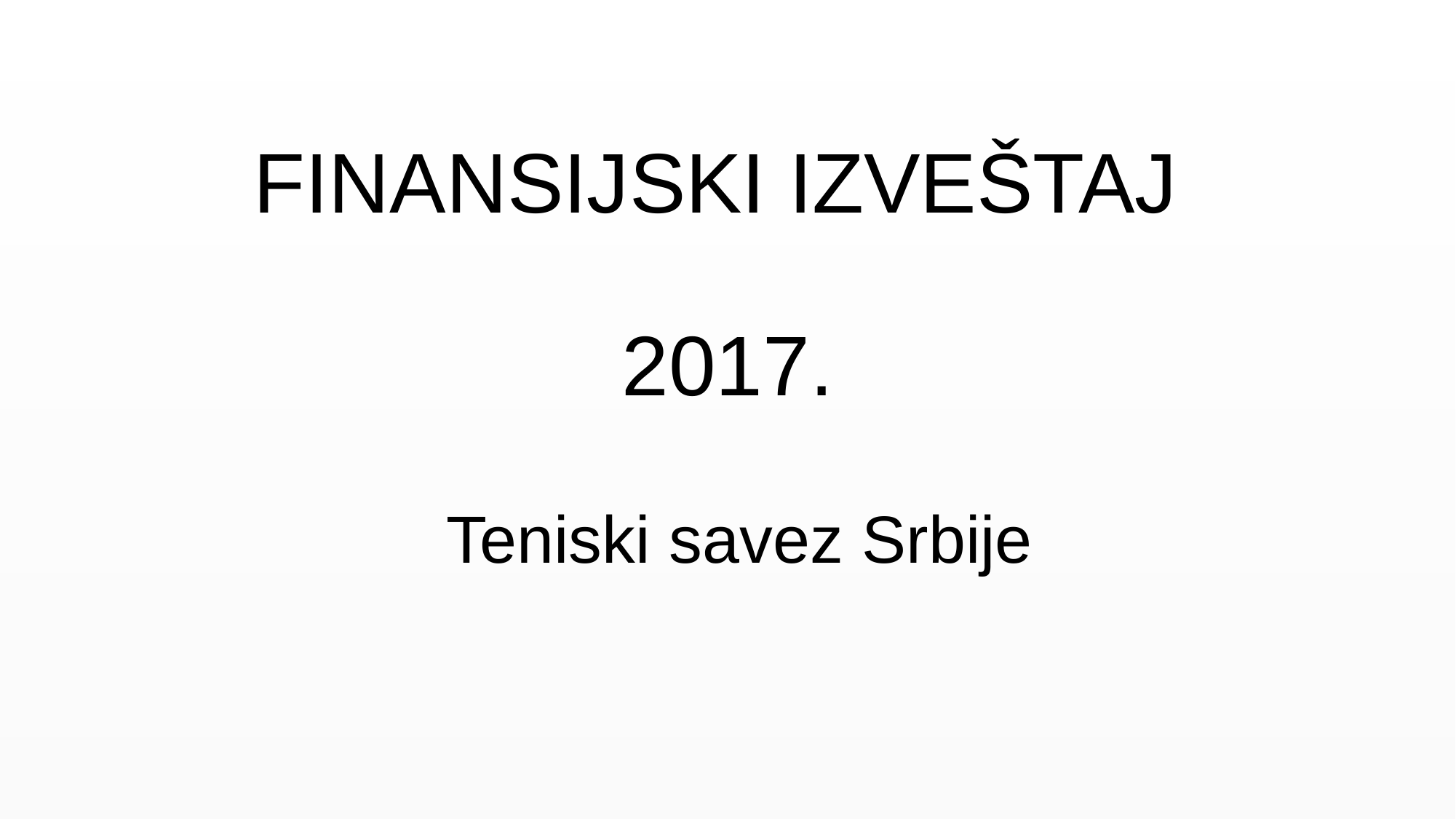

# FINANSIJSKI IZVEŠTAJ 2017.
Teniski savez Srbije